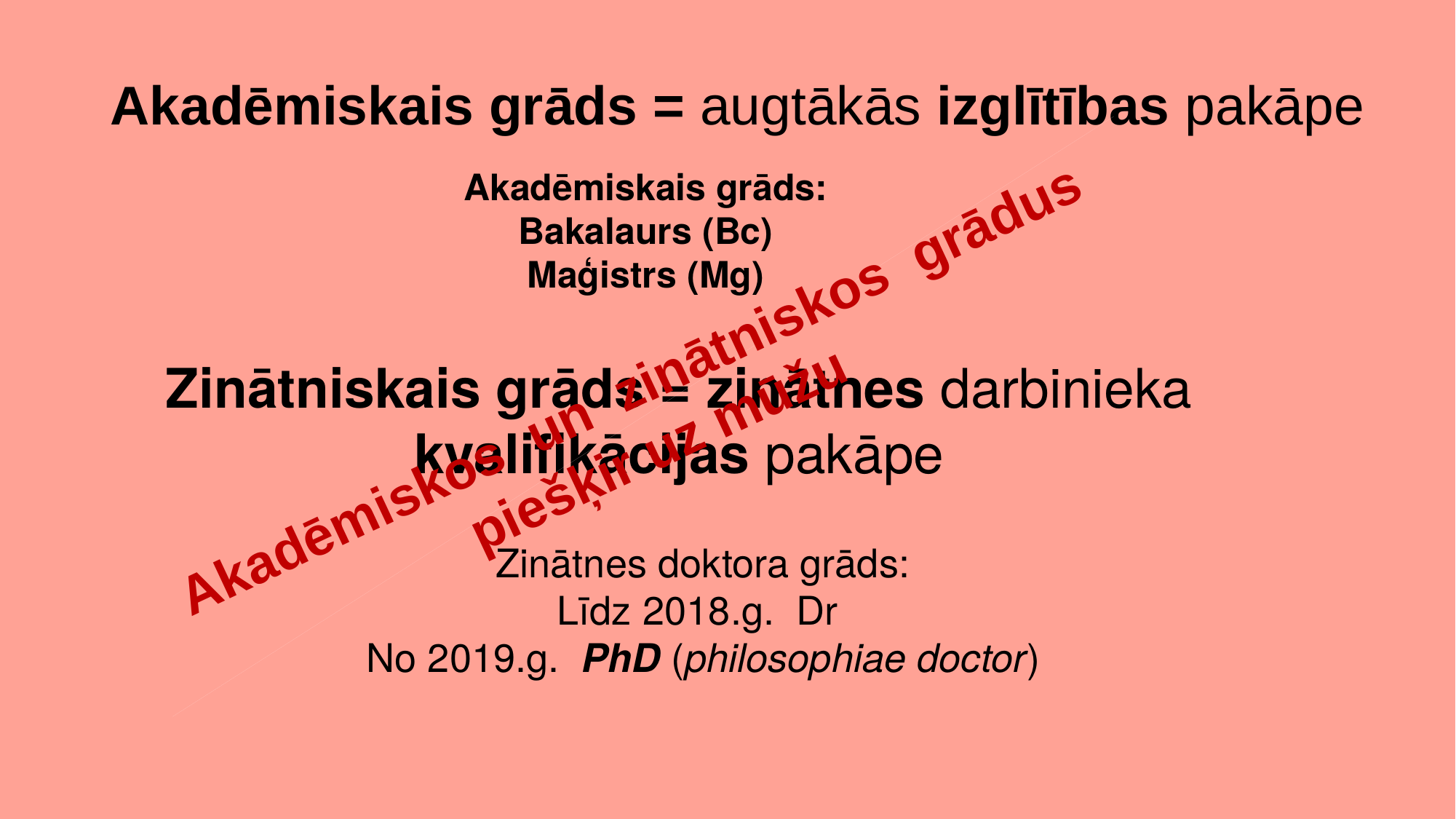

Akadēmiskais grāds = augtākās izglītības pakāpe
Akadēmiskais grāds:
Bakalaurs (Bc)
Maģistrs (Mg)

Akadēmiskos  un  zinātniskos  grādus piešķir uz mūžu
Zinātniskais grāds = zinātnes darbinieka kvalifikācijas pakāpe
Zinātnes doktora grāds:
Līdz 2018.g.  Dr
No 2019.g.  PhD (philosophiae doctor)